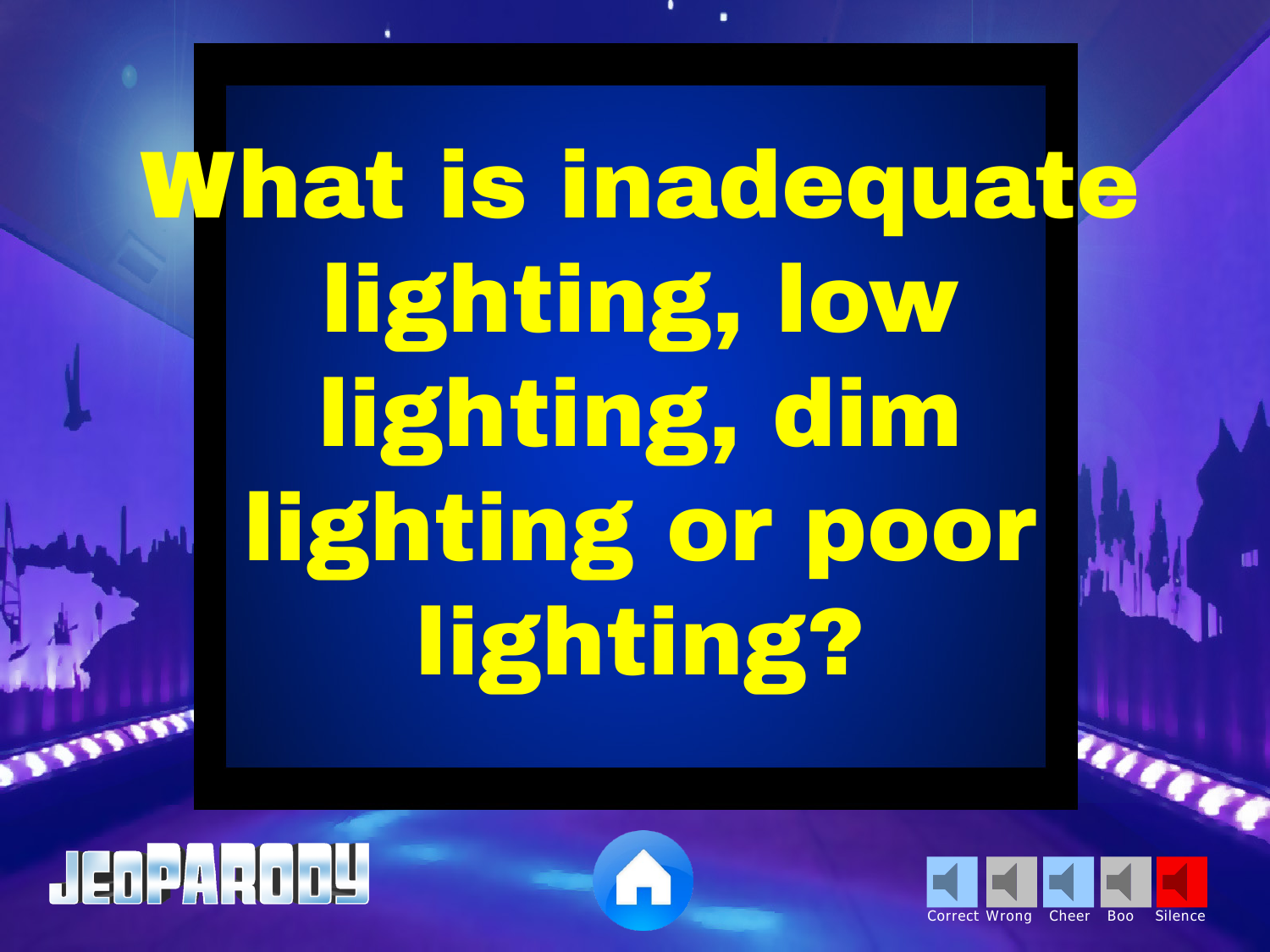

What is inadequate lighting, low lighting, dim lighting or poor lighting?